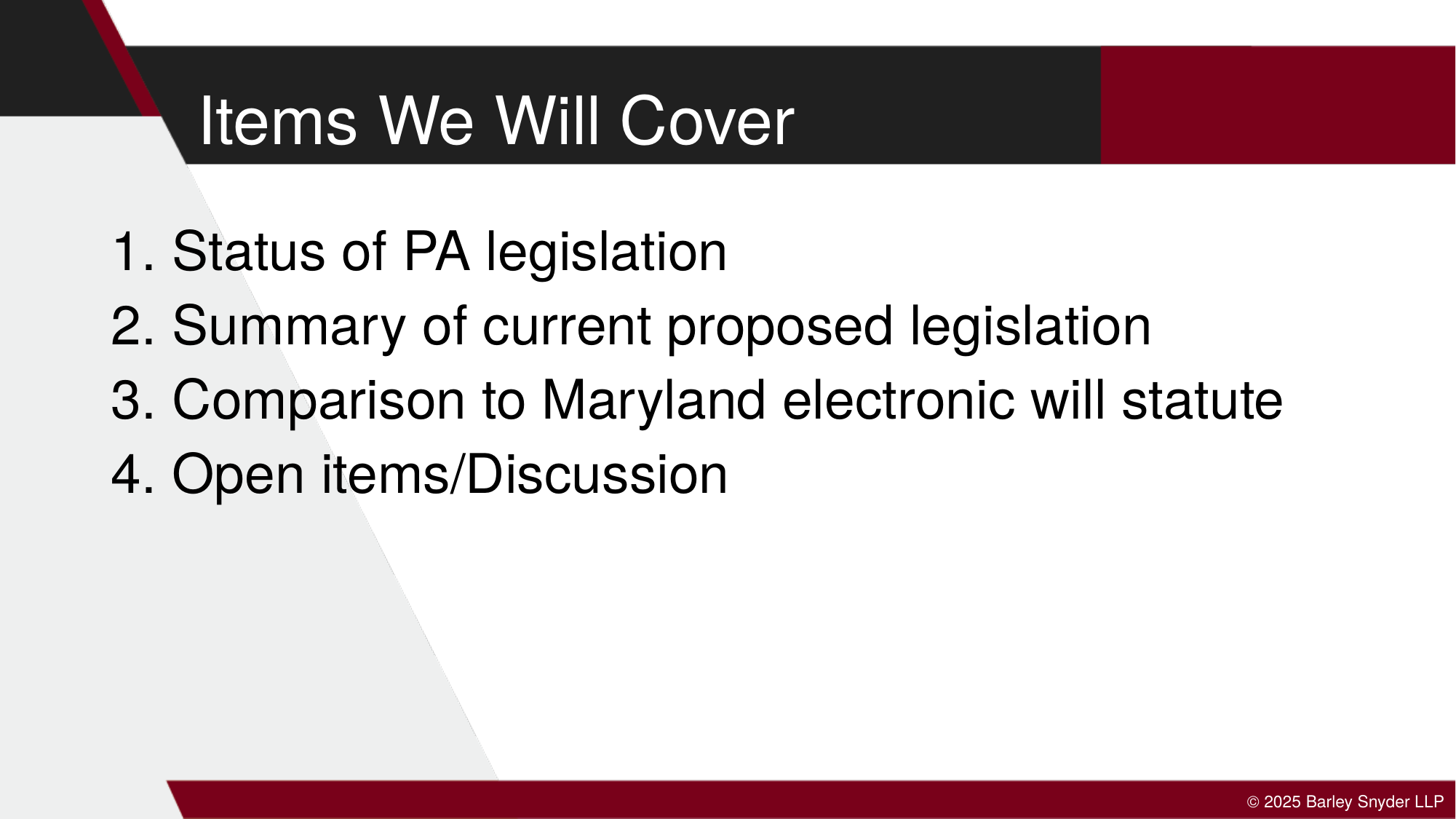

# Items We Will Cover
Status of PA legislation
Summary of current proposed legislation
Comparison to Maryland electronic will statute
Open items/Discussion